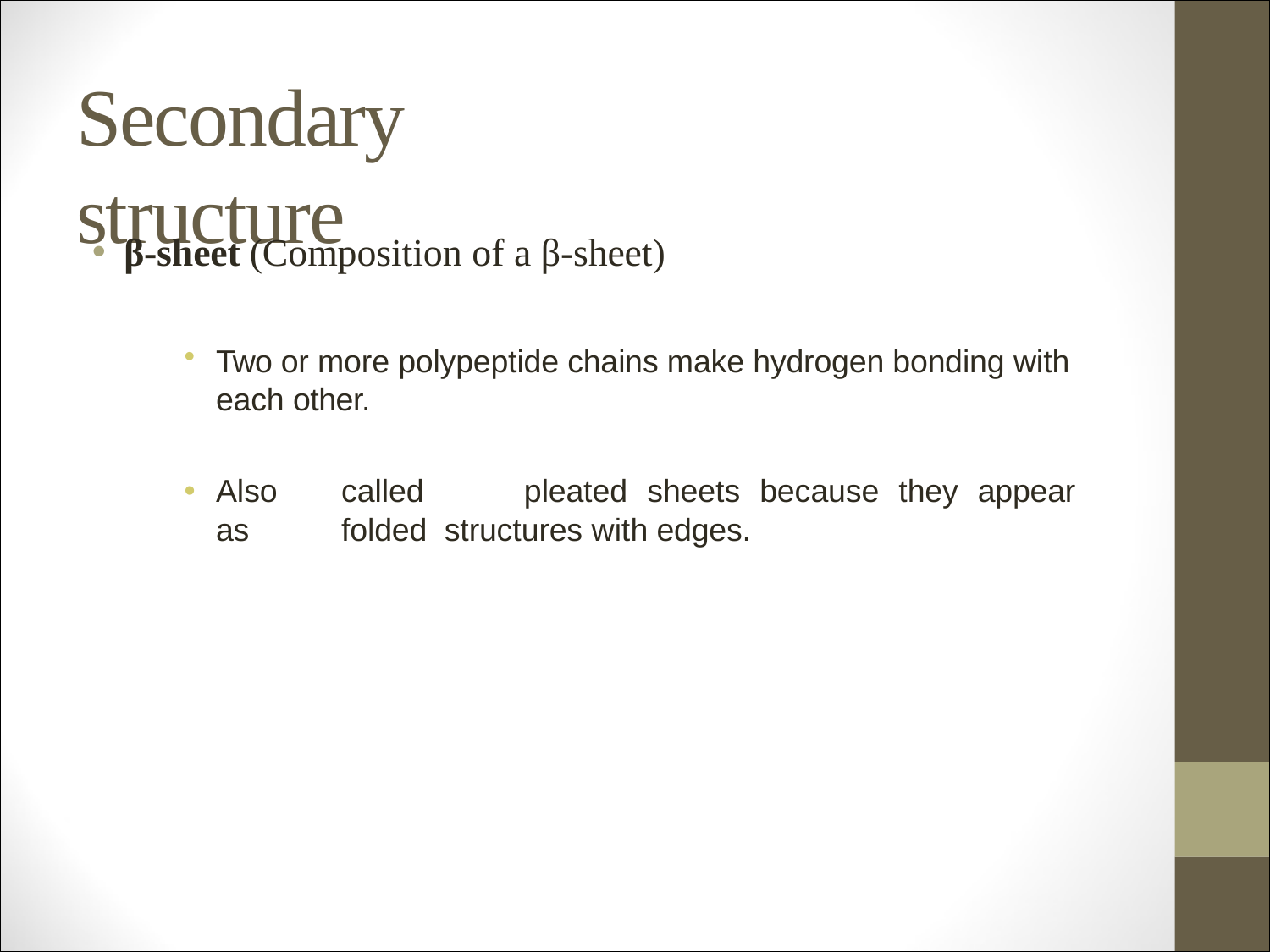

# Secondary structure
β-sheet (Composition of a β-sheet)

Two or more polypeptide chains make hydrogen bonding with  each other.

Also	called	pleated	sheets	because	they	appear	as	folded  structures with edges.